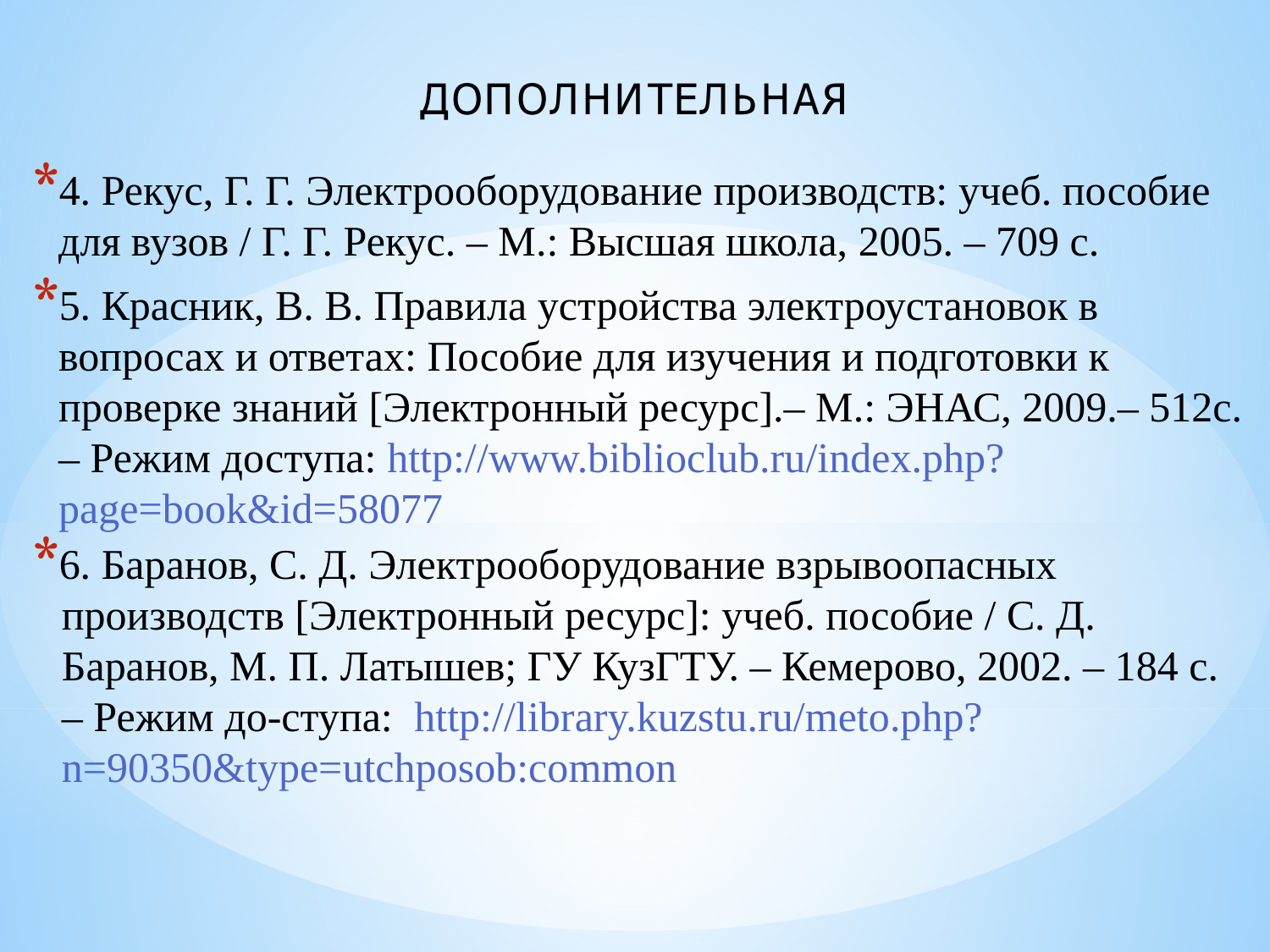

ДОПОЛНИТЕЛЬНАЯ
4. Рекус, Г. Г. Электрооборудование производств: учеб. пособие для вузов / Г. Г. Рекус. – М.: Высшая школа, 2005. – 709 с.
5. Красник, В. В. Правила устройства электроустановок в вопросах и ответах: Пособие для изучения и подготовки к проверке знаний [Электронный ресурс].– М.: ЭНАС, 2009.– 512с. – Режим доступа: http://www.biblioclub.ru/index.php?page=book&id=58077
6. Баранов, С. Д. Электрооборудование взрывоопасных
производств [Электронный ресурс]: учеб. пособие / С. Д. Баранов, М. П. Латышев; ГУ КузГТУ. – Кемерово, 2002. – 184 с. – Режим до-ступа:  http://library.kuzstu.ru/meto.php?n=90350&type=utchposob:common